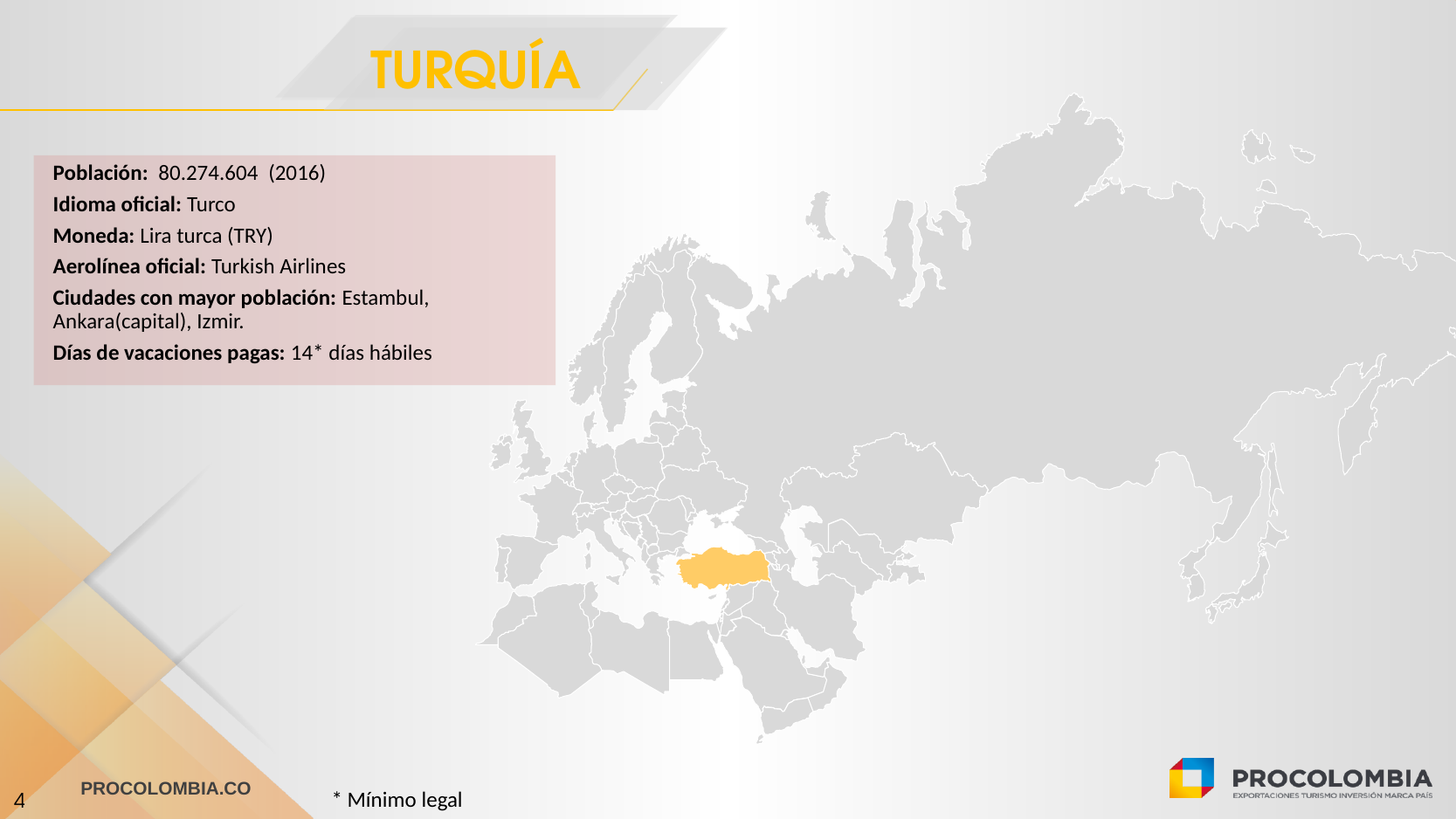

TURQUÍA

Población:  80.274.604  (2016)
Idioma oficial: Turco
Moneda: Lira turca (TRY)
Aerolínea oficial: Turkish Airlines
Ciudades con mayor población: Estambul, Ankara(capital), Izmir.
Días de vacaciones pagas: 14* días hábiles
4
* Mínimo legal